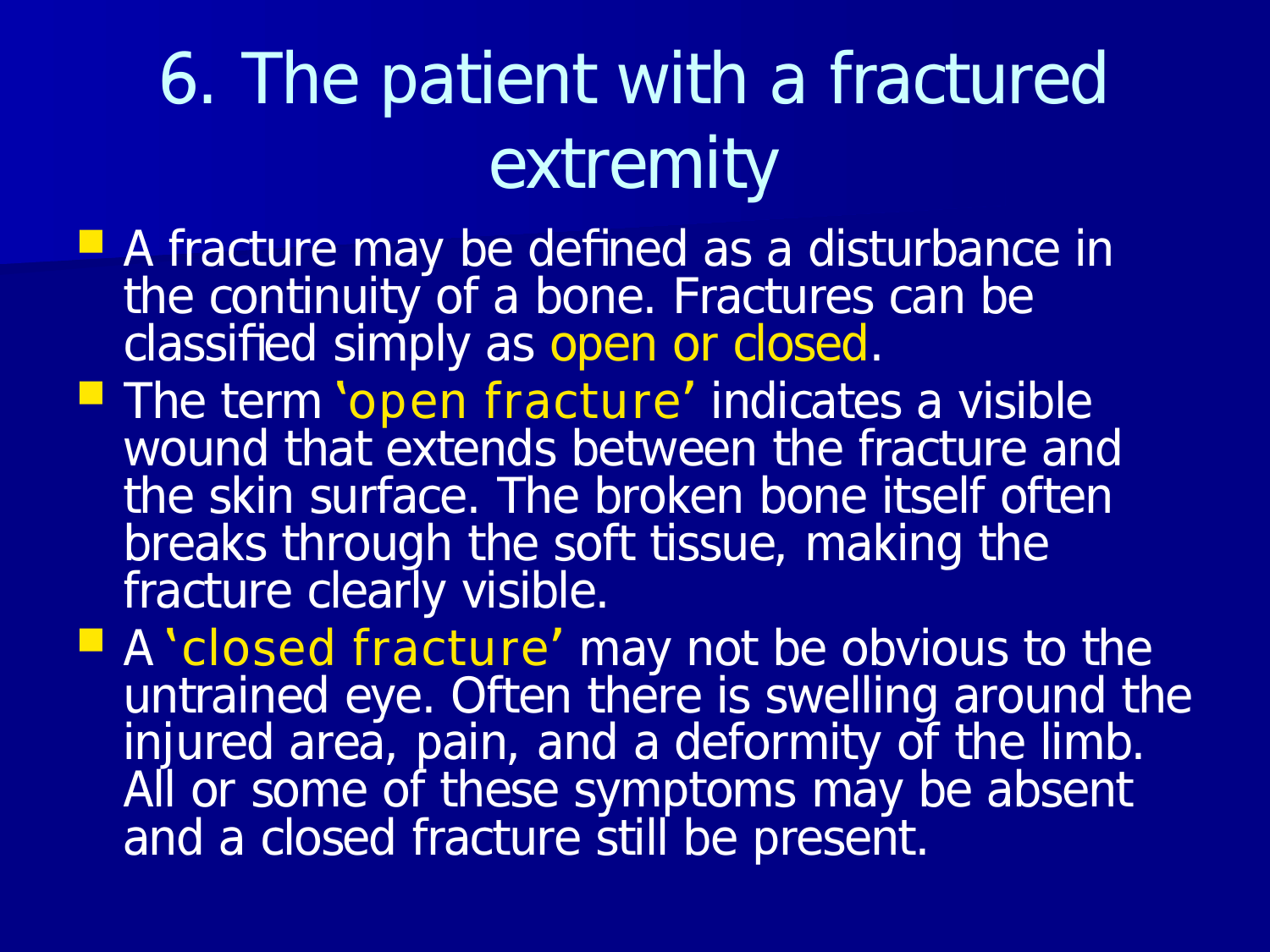

# 6. The patient with a fractured extremity
A fracture may be defined as a disturbance in the continuity of a bone. Fractures can be classified simply as open or closed.
The term ‘open fracture’ indicates a visible wound that extends between the fracture and the skin surface. The broken bone itself often breaks through the soft tissue, making the fracture clearly visible.
A ‘closed fracture’ may not be obvious to the untrained eye. Often there is swelling around the injured area, pain, and a deformity of the limb. All or some of these symptoms may be absent and a closed fracture still be present.